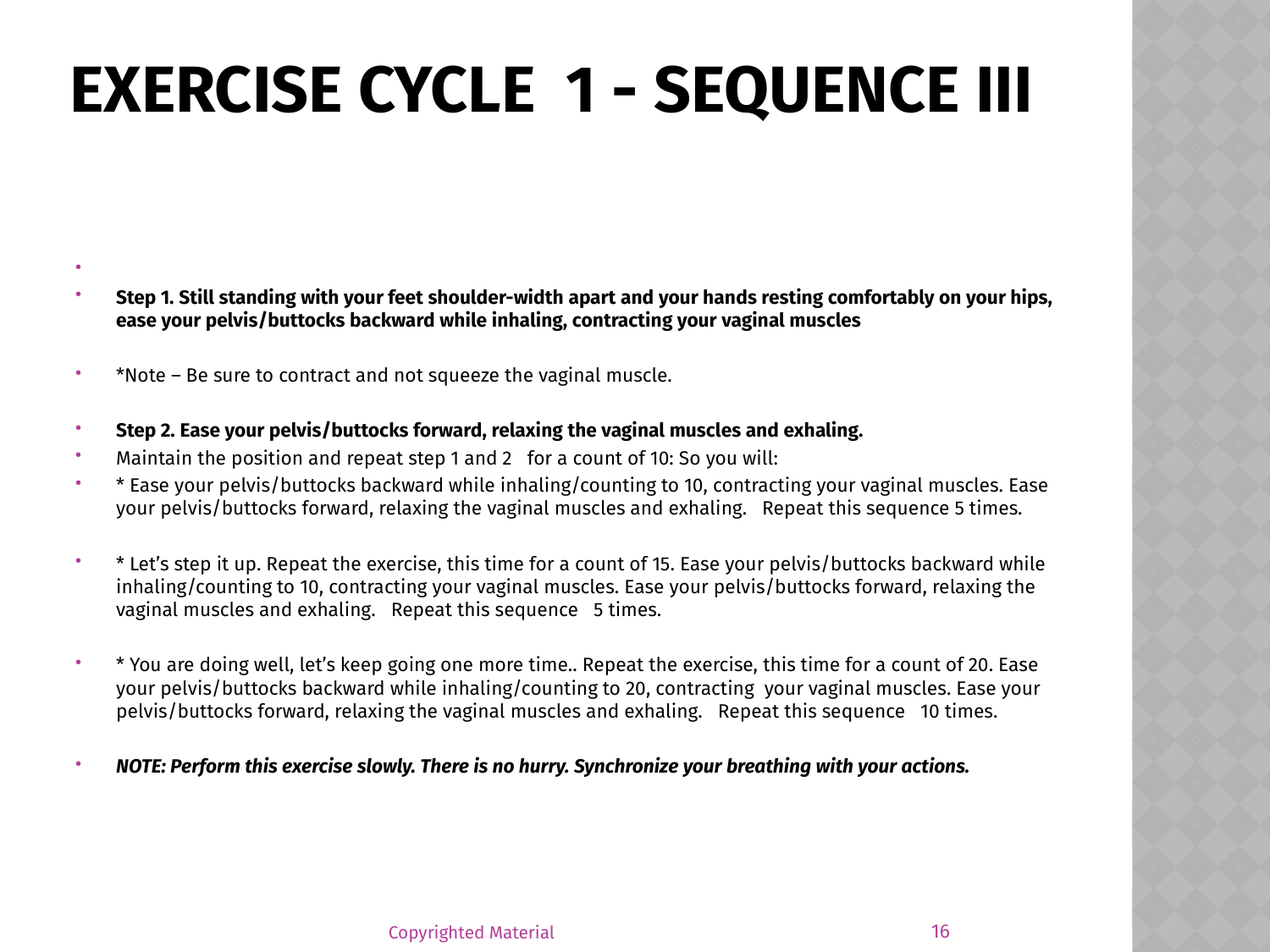

# Exercise Cycle  1 - Sequence III

Step 1. Still standing with your feet shoulder-width apart and your hands resting comfortably on your hips, ease your pelvis/buttocks backward while inhaling, contracting your vaginal muscles

*Note – Be sure to contract and not squeeze the vaginal muscle.

Step 2. Ease your pelvis/buttocks forward, relaxing the vaginal muscles and exhaling.
Maintain the position and repeat step 1 and 2   for a count of 10: So you will:
* Ease your pelvis/buttocks backward while inhaling/counting to 10, contracting your vaginal muscles. Ease your pelvis/buttocks forward, relaxing the vaginal muscles and exhaling.   Repeat this sequence 5 times.

* Let’s step it up. Repeat the exercise, this time for a count of 15. Ease your pelvis/buttocks backward while inhaling/counting to 10, contracting your vaginal muscles. Ease your pelvis/buttocks forward, relaxing the vaginal muscles and exhaling.   Repeat this sequence   5 times.

* You are doing well, let’s keep going one more time.. Repeat the exercise, this time for a count of 20. Ease your pelvis/buttocks backward while inhaling/counting to 20, contracting  your vaginal muscles. Ease your pelvis/buttocks forward, relaxing the vaginal muscles and exhaling.   Repeat this sequence   10 times.

NOTE: Perform this exercise slowly. There is no hurry. Synchronize your breathing with your actions.

16
Copyrighted Material